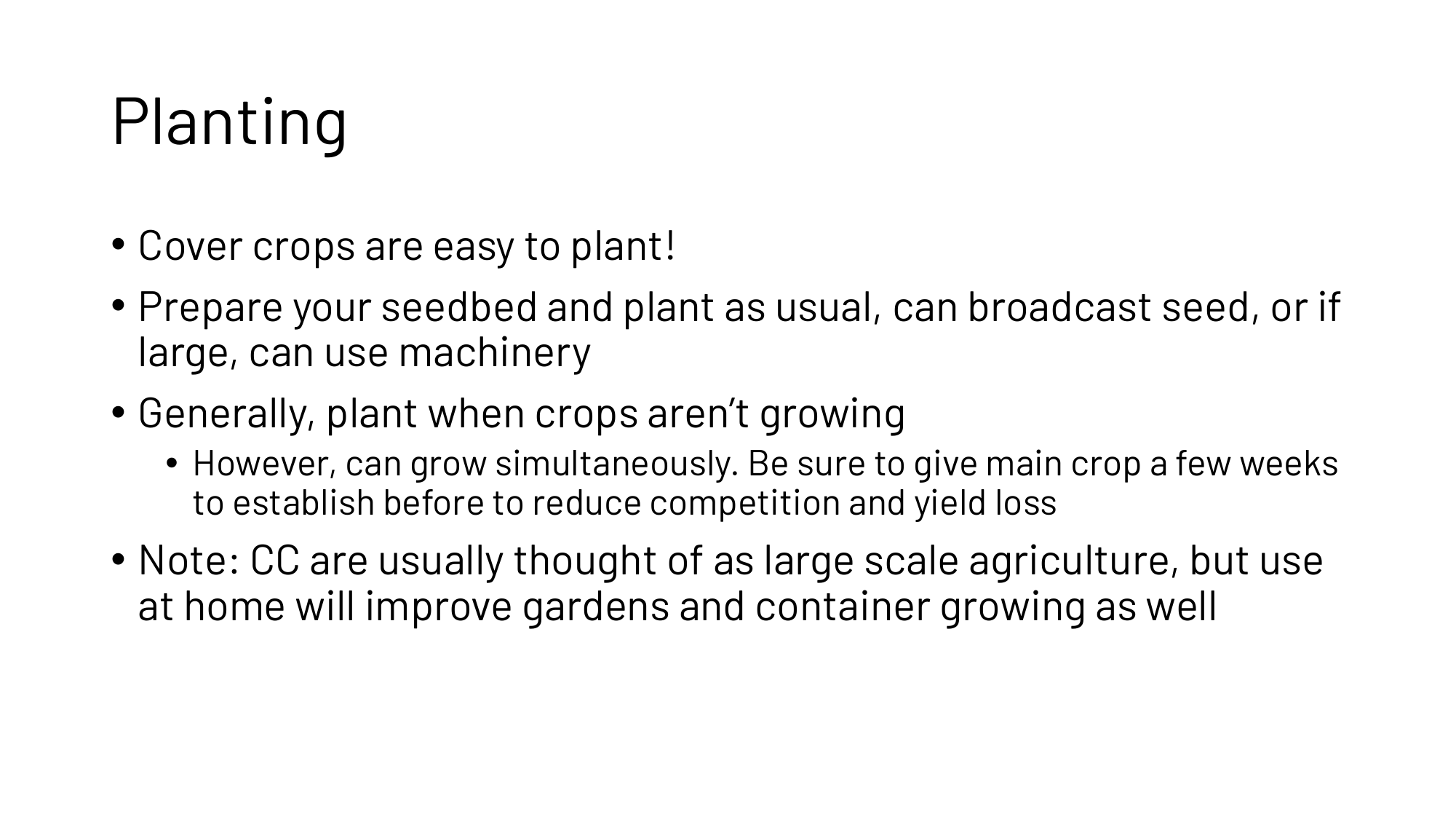

# Planting
Cover crops are easy to plant!
Prepare your seedbed and plant as usual, can broadcast seed, or if large, can use machinery
Generally, plant when crops aren’t growing
However, can grow simultaneously. Be sure to give main crop a few weeks to establish before to reduce competition and yield loss
Note: CC are usually thought of as large scale agriculture, but use at home will improve gardens and container growing as well